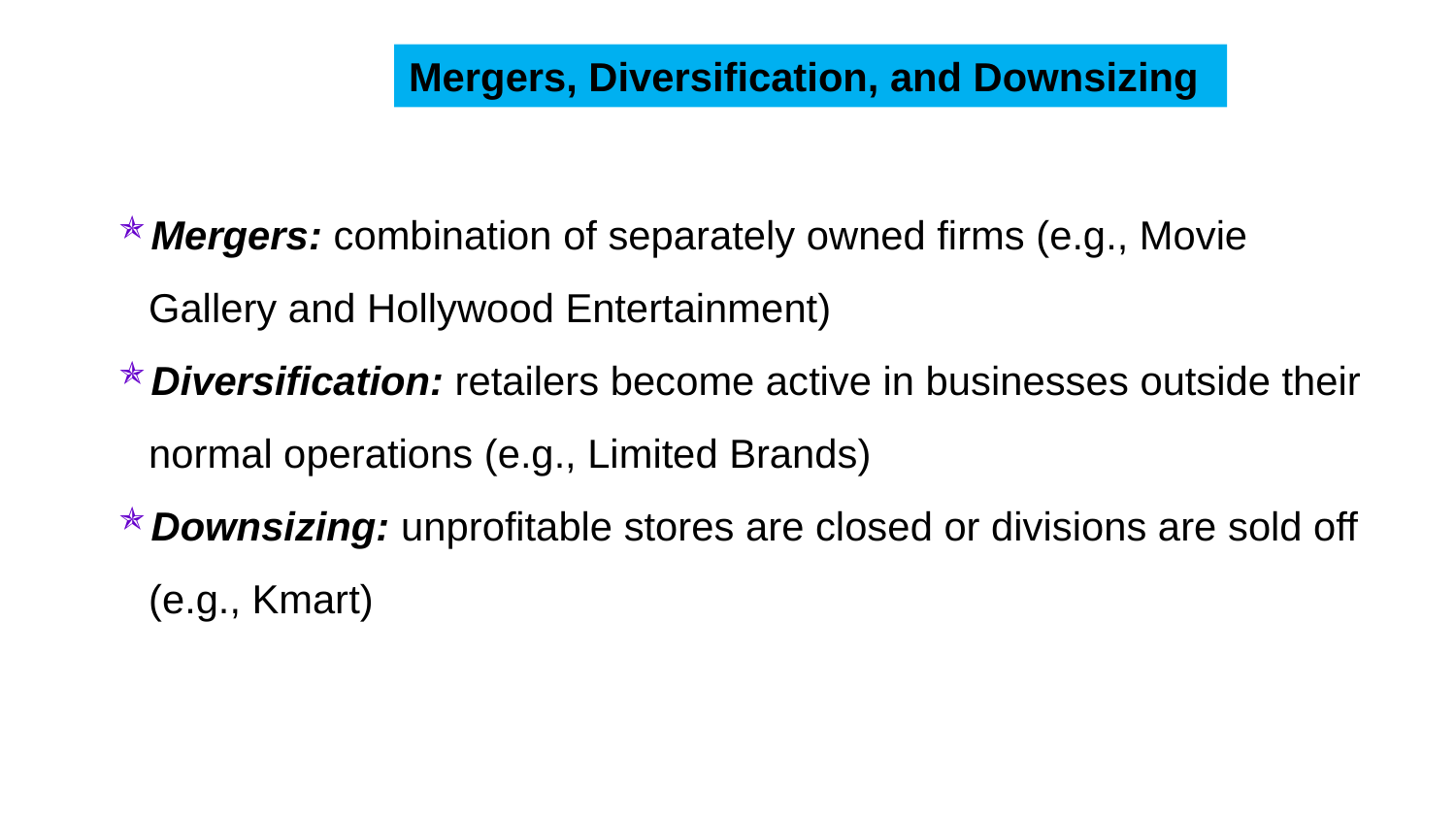

Mergers, Diversification, and Downsizing
Mergers: combination of separately owned firms (e.g., Movie Gallery and Hollywood Entertainment)
Diversification: retailers become active in businesses outside their normal operations (e.g., Limited Brands)
Downsizing: unprofitable stores are closed or divisions are sold off (e.g., Kmart)